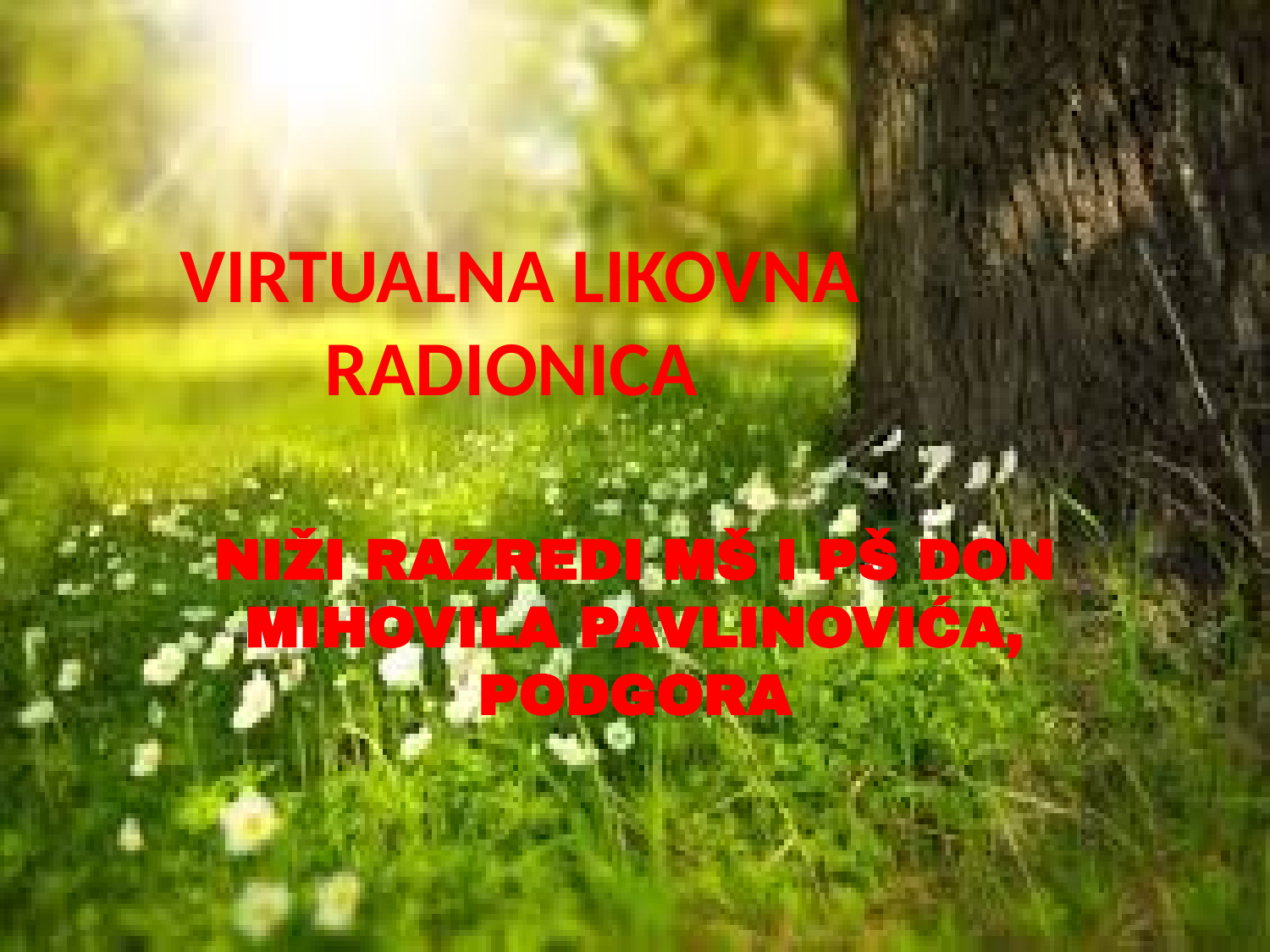

# VIRTUALNA LIKOVNA RADIONICA
NIŽI RAZREDI MŠ I PŠ DON MIHOVILA PAVLINOVIĆA, PODGORA